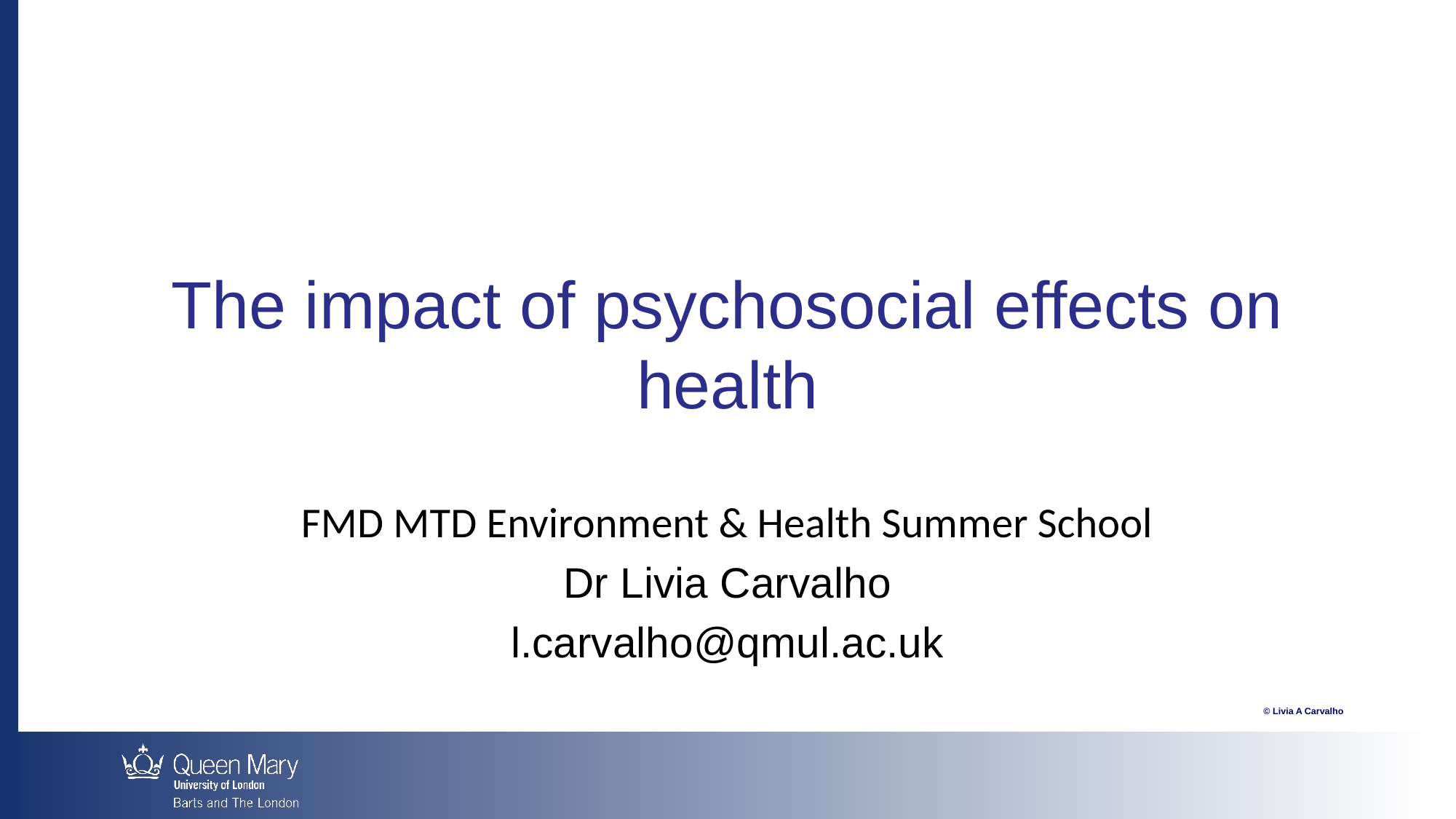

# The impact of psychosocial effects on health

FMD MTD Environment & Health Summer School
Dr Livia Carvalho
l.carvalho@qmul.ac.uk